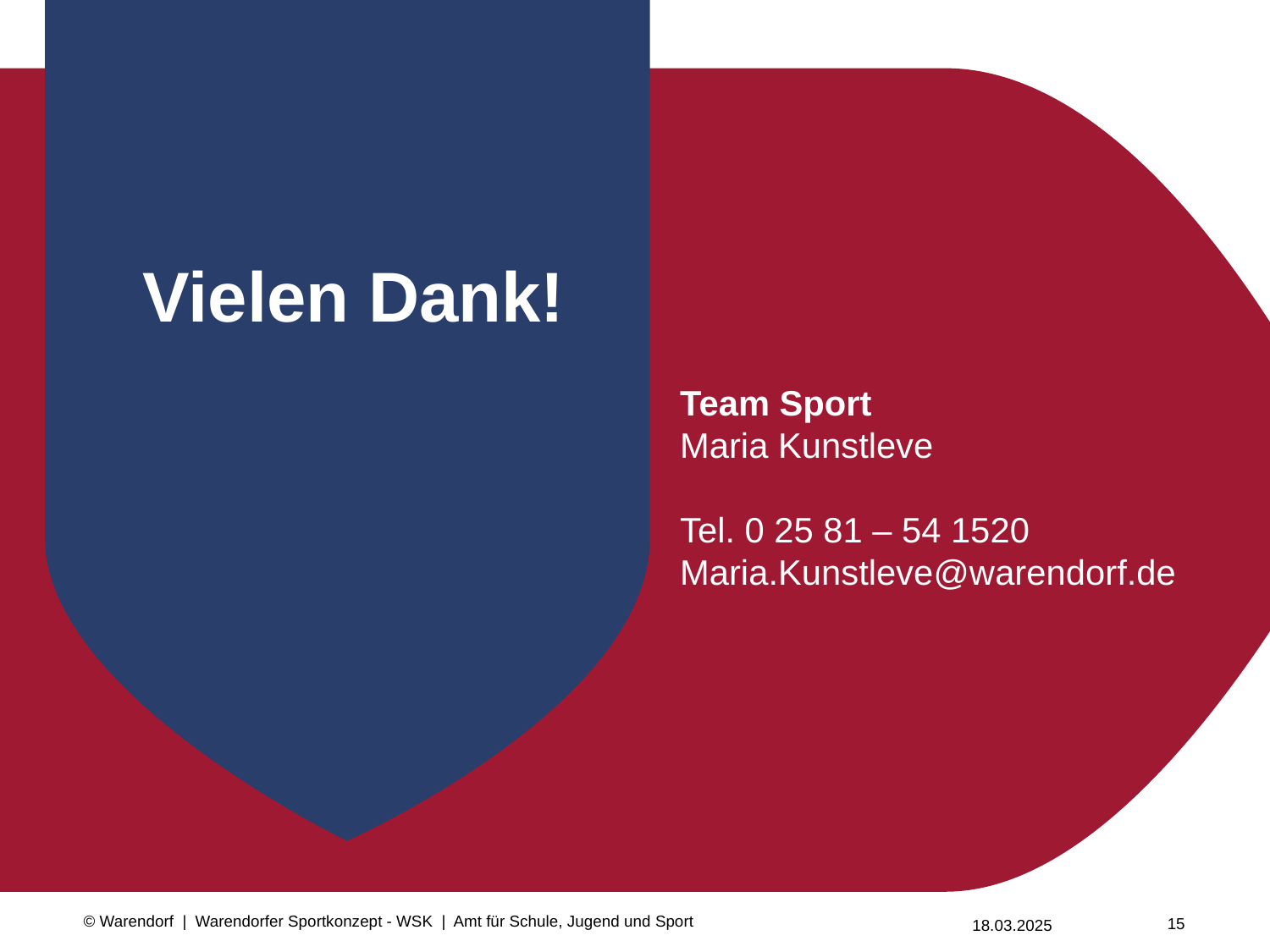

# Vielen Dank!

Team Sport
Maria Kunstleve

Tel. 0 25 81 – 54 1520
Maria.Kunstleve@warendorf.de
© Warendorf  |  Warendorfer Sportkonzept - WSK  |  Amt für Schule, Jugend und Sport
15